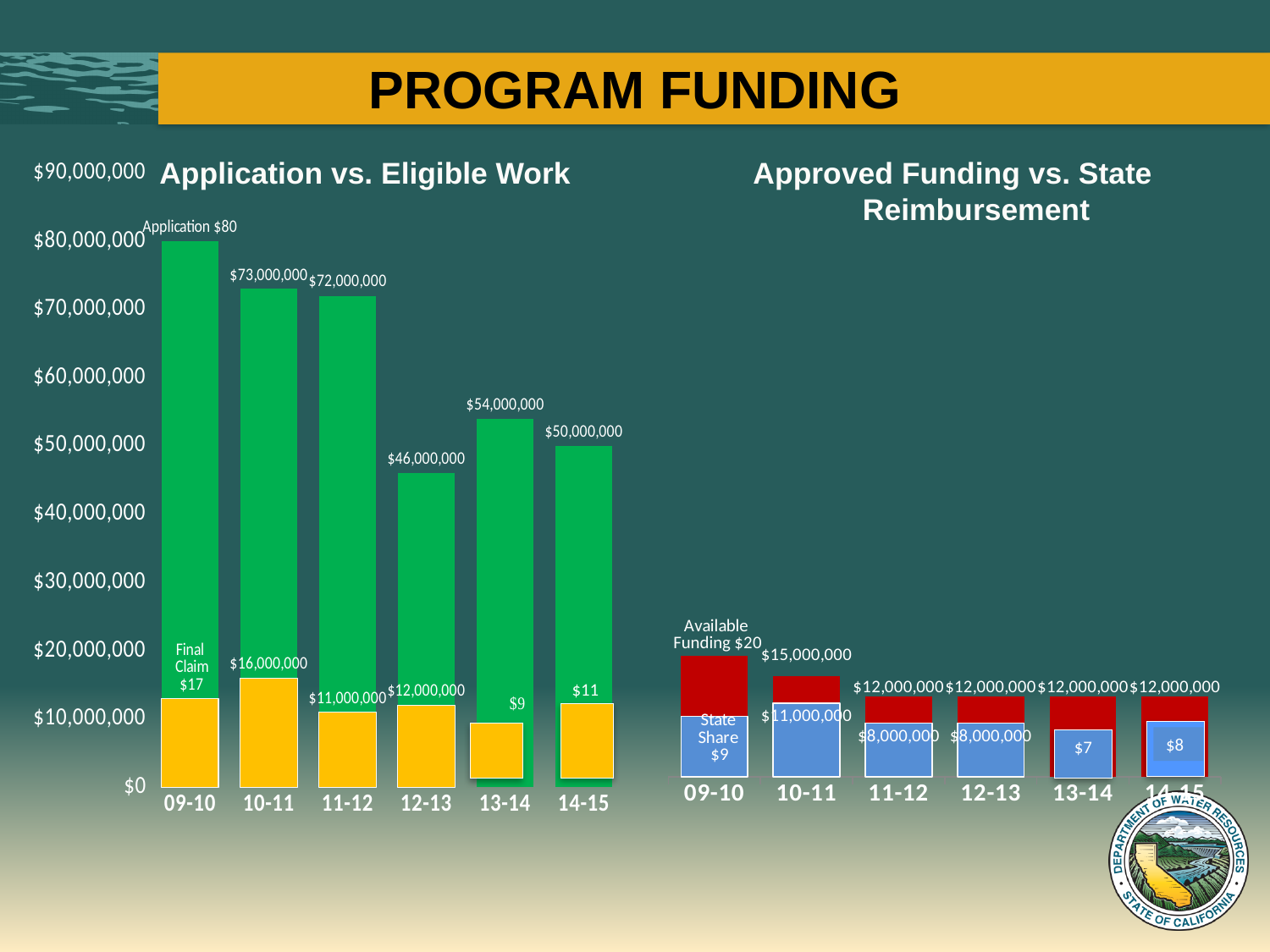

# Program Funding

### Chart

| Category | Local Application | Total  |
|---|---|---|
| 09-10 | 80000000.0 | 13000000.0 |
| 10-11 | 73000000.0 | 16000000.0 |
| 11-12 | 72000000.0 | 11000000.0 |
| 12-13 | 46000000.0 | 12000000.0 |
| 13-14 | 54000000.0 | None |
| 14-15 | 50000000.0 | None |
Application vs. Eligible Work
Approved Funding vs. State Reimbursement

### Chart

| Category | Allocated funding | State Expenditure |
|---|---|---|
| 09-10 | 18000000.0 | 9000000.0 |
| 10-11 | 15000000.0 | 11000000.0 |
| 11-12 | 12000000.0 | 8000000.0 |
| 12-13 | 12000000.0 | 8000000.0 |
| 13-14 | 12000000.0 | None |
| 14-15 | 12000000.0 | None |
$11

$8

$7